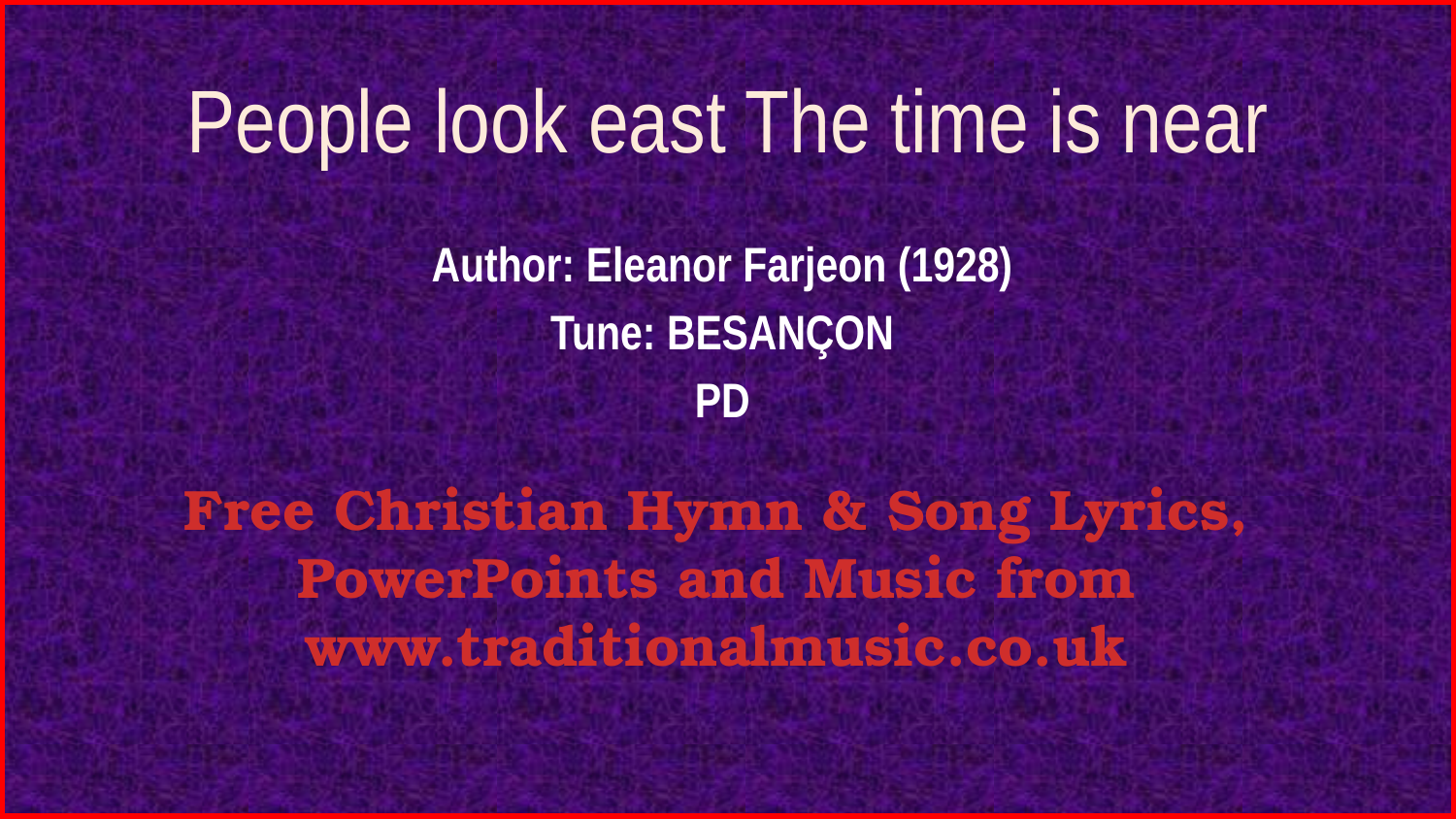

# People look east The time is near
Author: Eleanor Farjeon (1928)
Tune: BESANÇON
PD